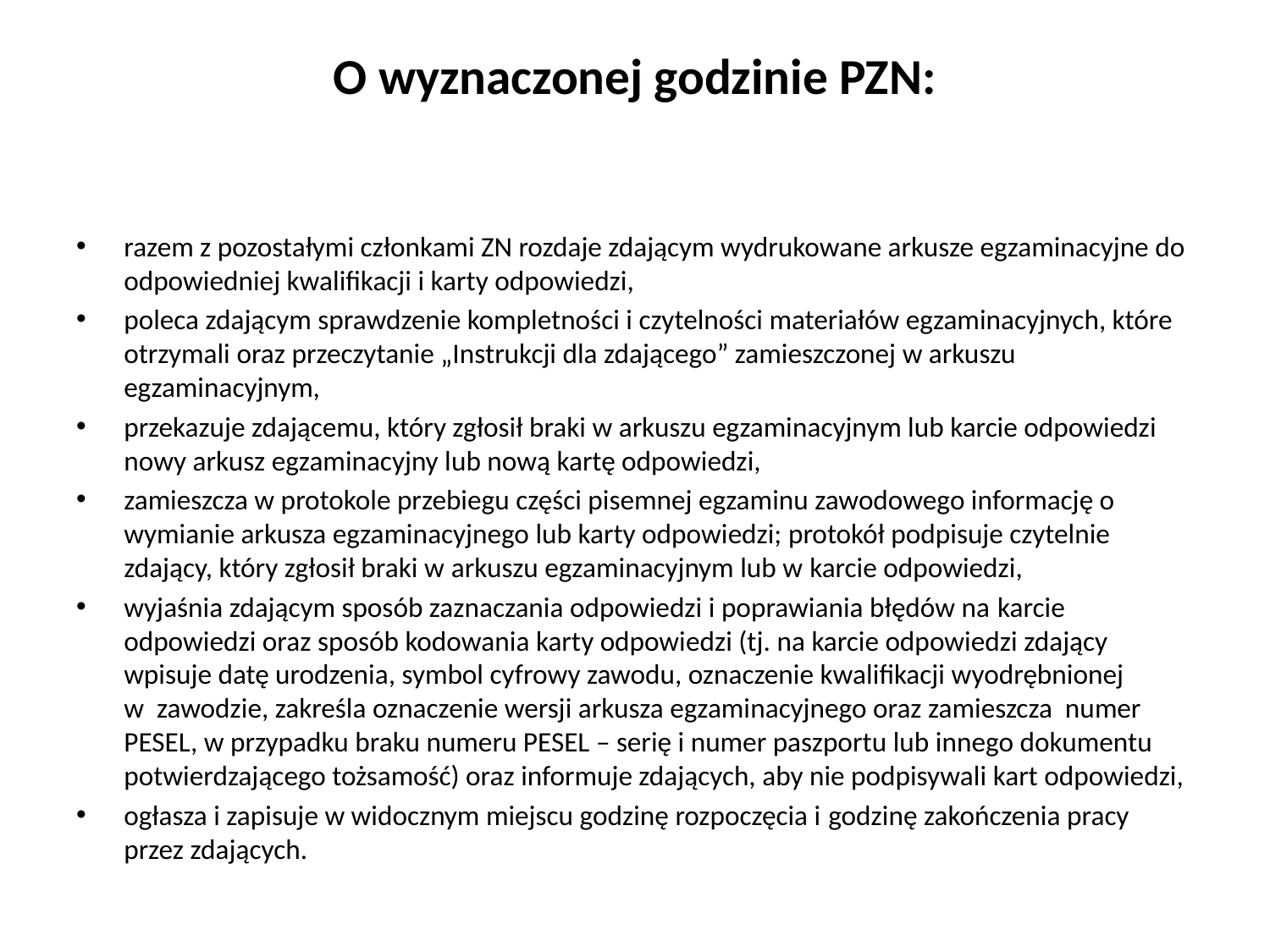

# O wyznaczonej godzinie PZN:
razem z pozostałymi członkami ZN rozdaje zdającym wydrukowane arkusze egzaminacyjne do odpowiedniej kwalifikacji i karty odpowiedzi,
poleca zdającym sprawdzenie kompletności i czytelności materiałów egzaminacyjnych, które otrzymali oraz przeczytanie „Instrukcji dla zdającego” zamieszczonej w arkuszu egzaminacyjnym,
przekazuje zdającemu, który zgłosił braki w arkuszu egzaminacyjnym lub karcie odpowiedzi nowy arkusz egzaminacyjny lub nową kartę odpowiedzi,
zamieszcza w protokole przebiegu części pisemnej egzaminu zawodowego informację o wymianie arkusza egzaminacyjnego lub karty odpowiedzi; protokół podpisuje czytelnie zdający, który zgłosił braki w arkuszu egzaminacyjnym lub w karcie odpowiedzi,
wyjaśnia zdającym sposób zaznaczania odpowiedzi i poprawiania błędów na karcie odpowiedzi oraz sposób kodowania karty odpowiedzi (tj. na karcie odpowiedzi zdający wpisuje datę urodzenia, symbol cyfrowy zawodu, oznaczenie kwalifikacji wyodrębnionej w  zawodzie, zakreśla oznaczenie wersji arkusza egzaminacyjnego oraz zamieszcza  numer PESEL, w przypadku braku numeru PESEL – serię i numer paszportu lub innego dokumentu potwierdzającego tożsamość) oraz informuje zdających, aby nie podpisywali kart odpowiedzi,
ogłasza i zapisuje w widocznym miejscu godzinę rozpoczęcia i godzinę zakończenia pracy przez zdających.